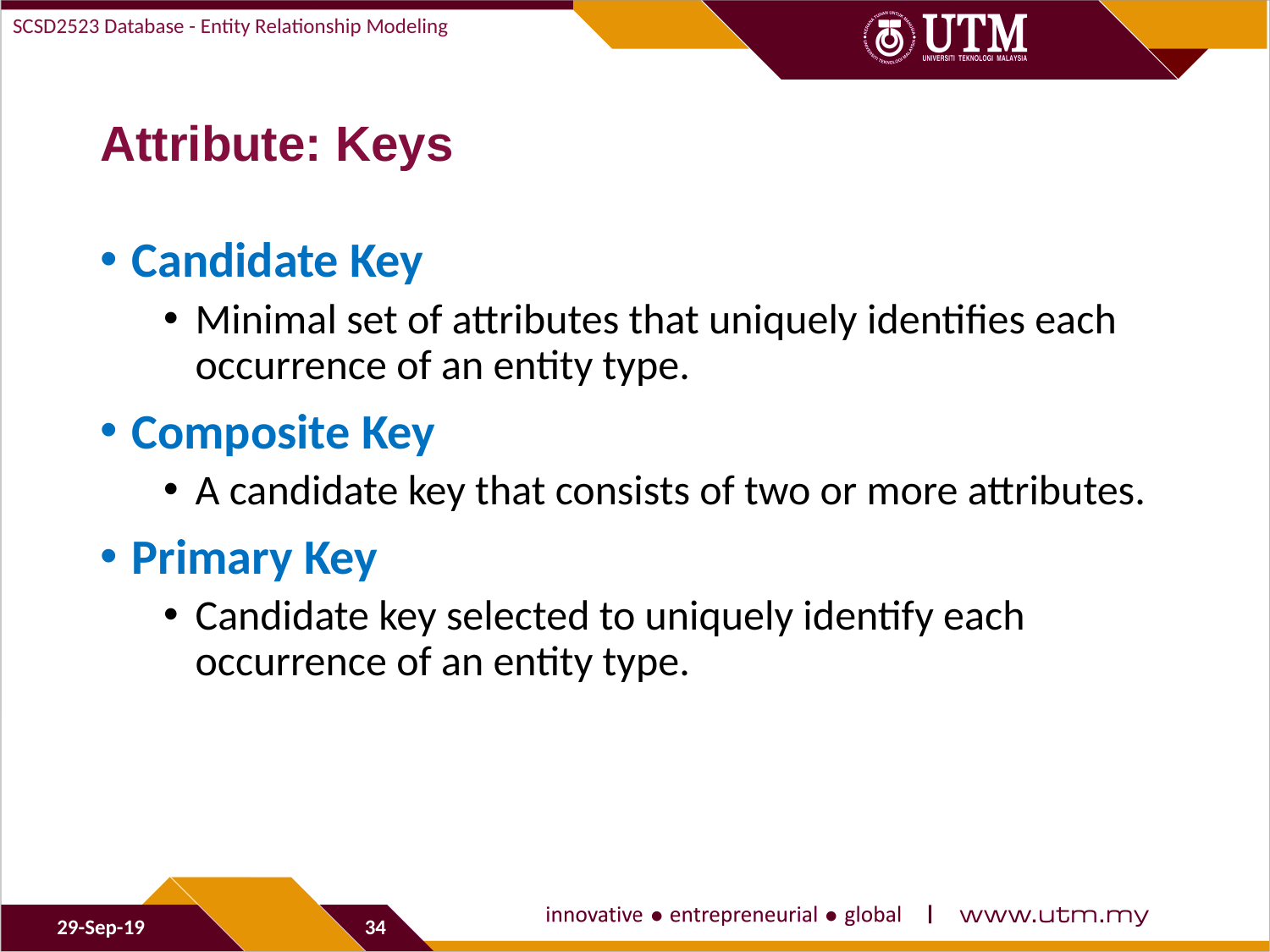

SCSD2523 Database - Entity Relationship Modeling
# Attribute: Keys
Candidate Key
Minimal set of attributes that uniquely identifies each occurrence of an entity type.
Composite Key
A candidate key that consists of two or more attributes.
Primary Key
Candidate key selected to uniquely identify each occurrence of an entity type.

29-Sep-19
34